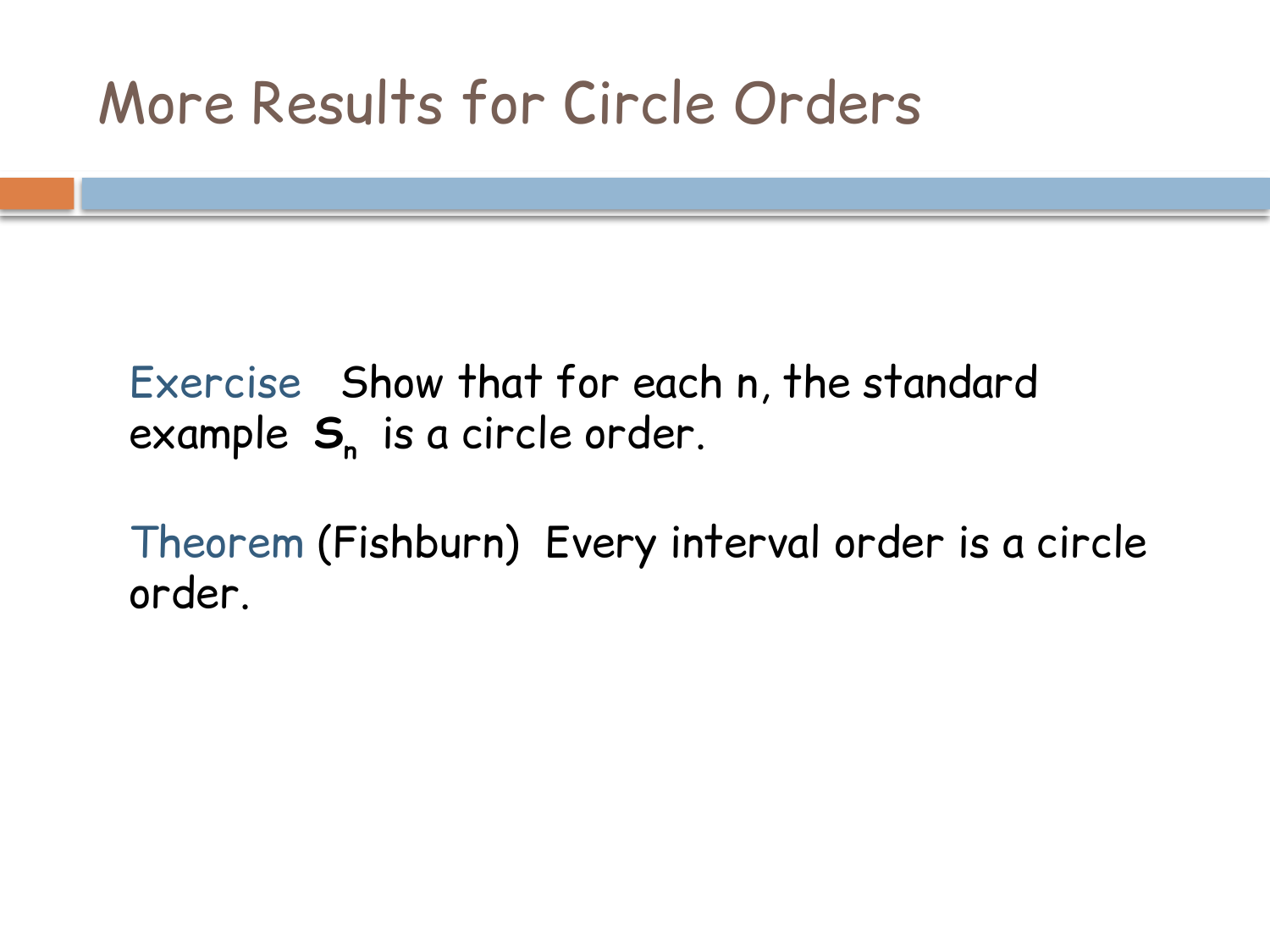

# More Results for Circle Orders
Exercise   Show that for each n, the standard example  Sn  is a circle order.

Theorem (Fishburn)  Every interval order is a circle order.